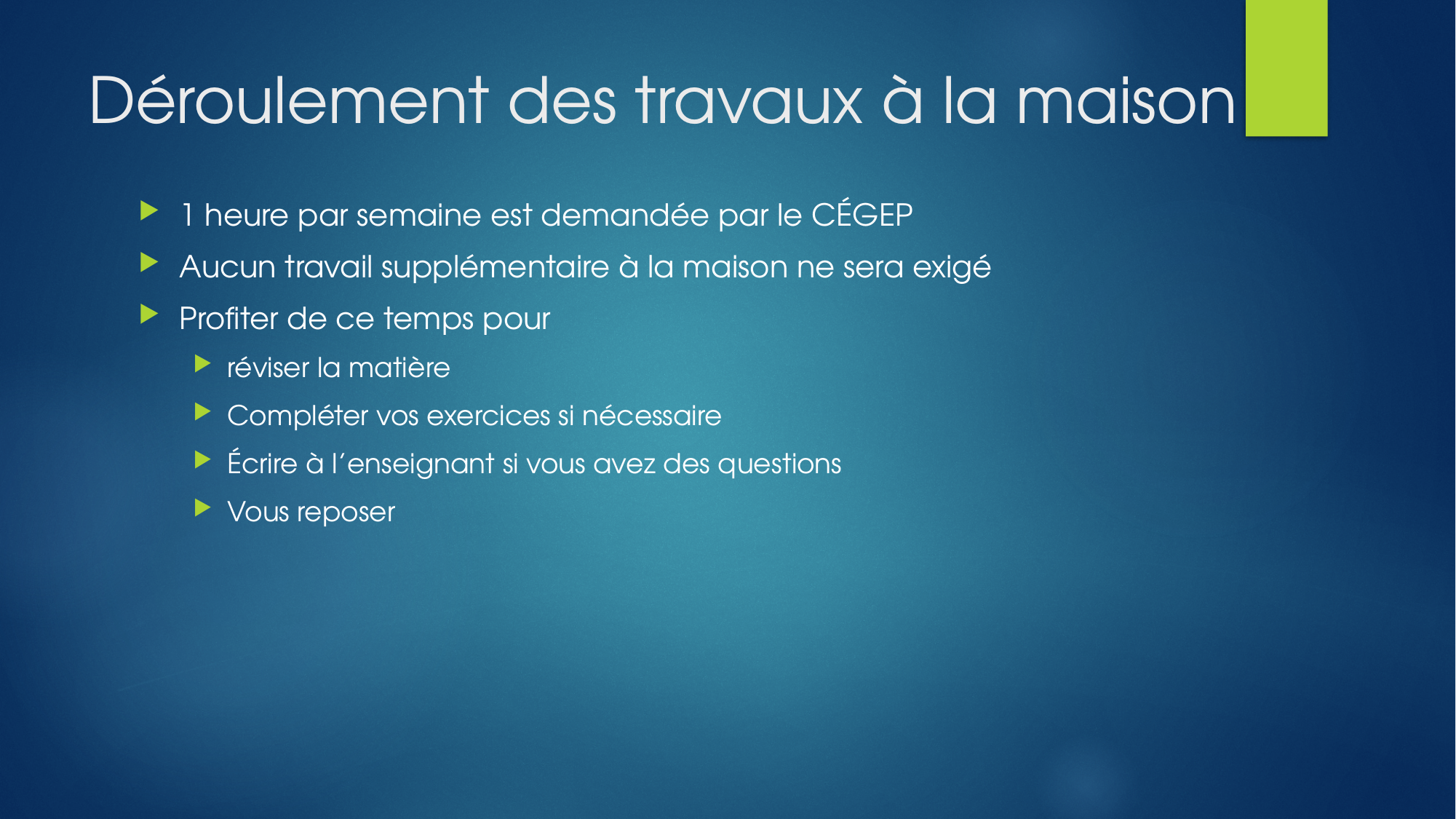

# Déroulement des travaux à la maison
1 heure par semaine est demandée par le CÉGEP
Aucun travail supplémentaire à la maison ne sera exigé
Profiter de ce temps pour
réviser la matière
Compléter vos exercices si nécessaire
Écrire à l’enseignant si vous avez des questions
Vous reposer